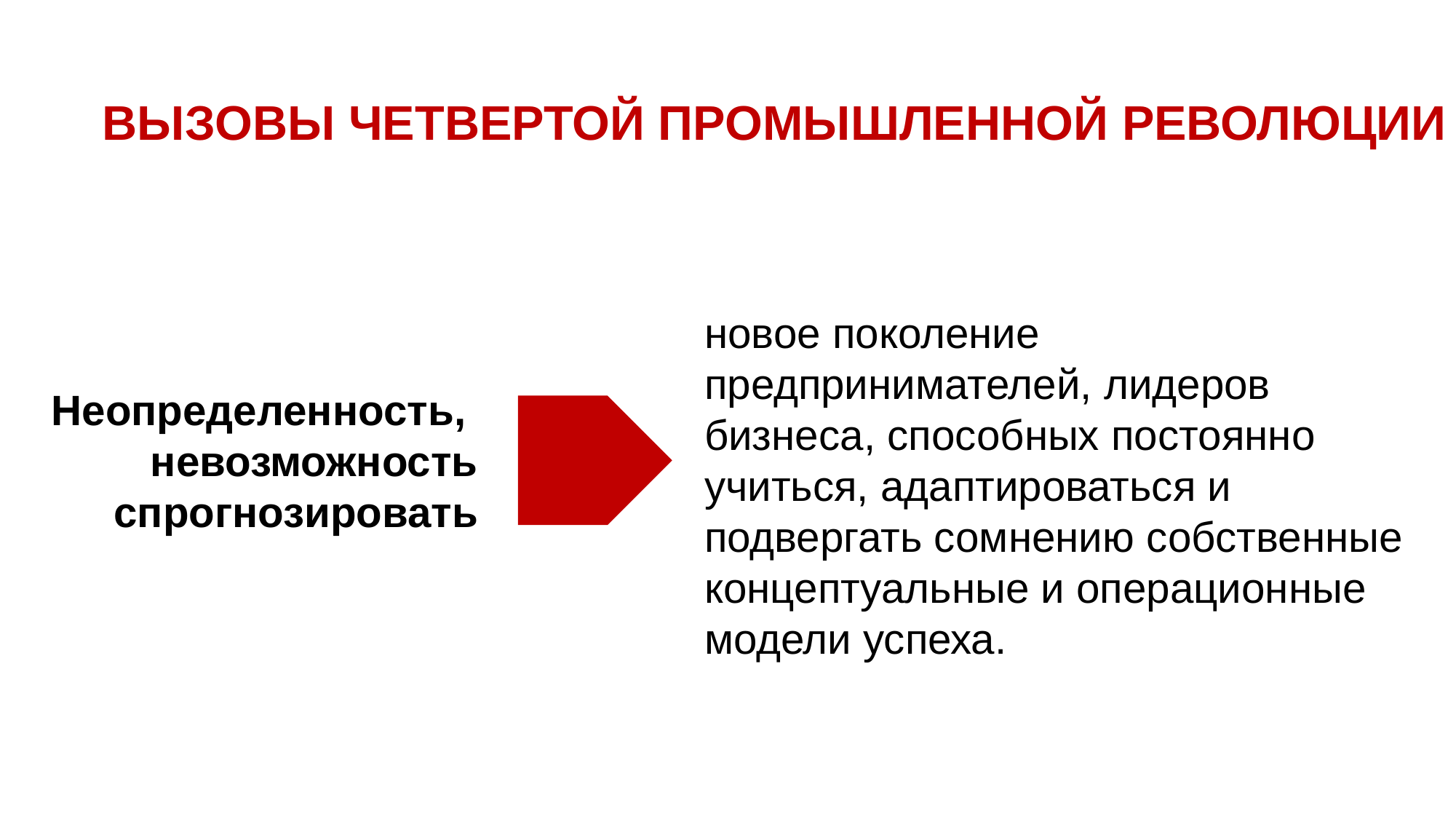

ВЫЗОВЫ ЧЕТВЕРТОЙ ПРОМЫШЛЕННОЙ РЕВОЛЮЦИИ
новое поколение предпринимателей, лидеров бизнеса, способных постоянно учиться, адаптироваться и подвергать сомнению собственные концептуальные и операционные модели успеха.
Неопределенность,
невозможность спрогнозировать